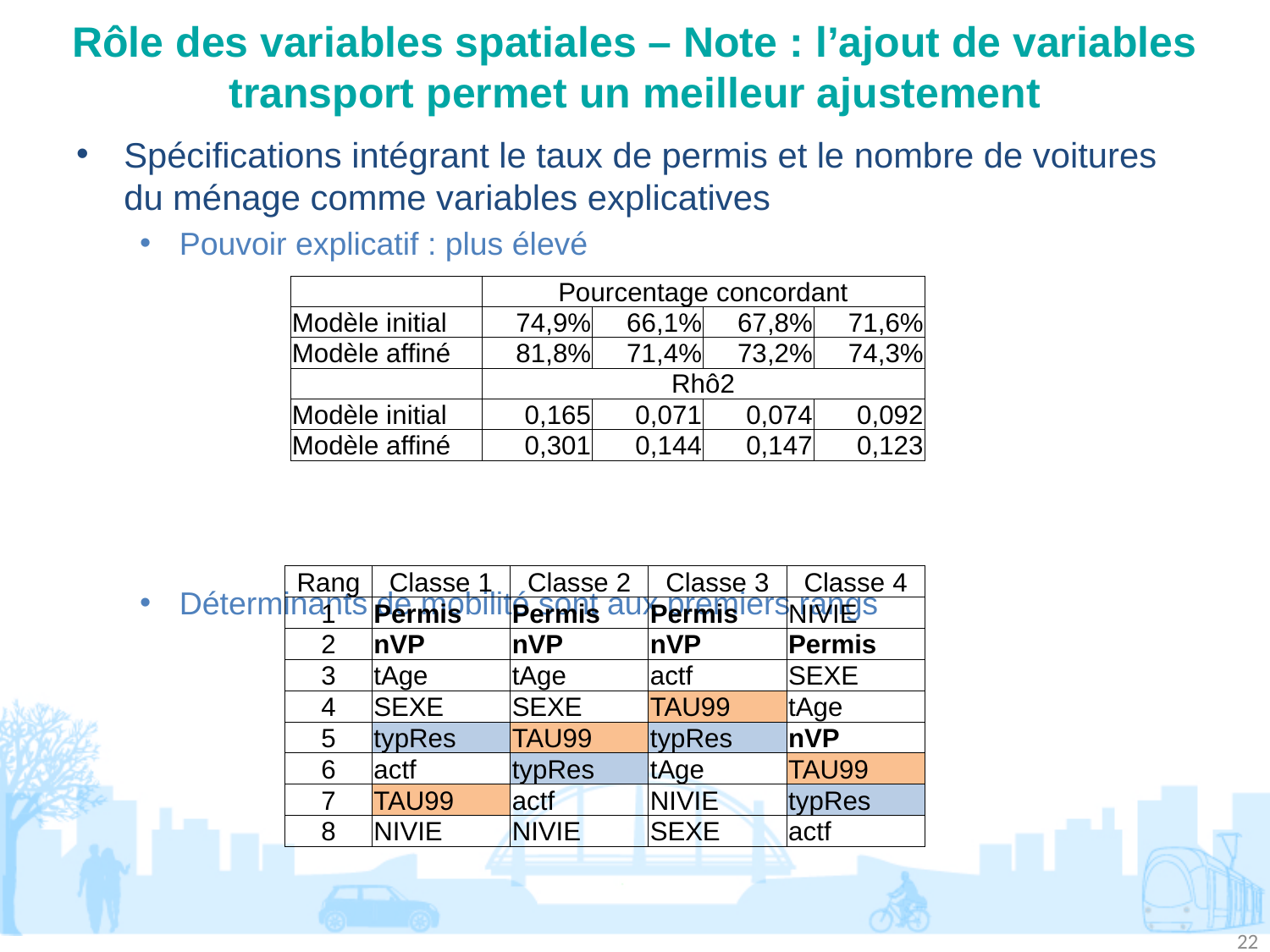

# Rôle des variables spatiales – Note : l’ajout de variables transport permet un meilleur ajustement
Spécifications intégrant le taux de permis et le nombre de voitures du ménage comme variables explicatives
Pouvoir explicatif : plus élevé

Déterminants de mobilité sont aux premiers rangs

|  | Pourcentage concordant |  |  |  |
| --- | --- | --- | --- | --- |
| Modèle initial | 74,9% | 66,1% | 67,8% | 71,6% |
| Modèle affiné | 81,8% | 71,4% | 73,2% | 74,3% |
|  | Rhô2 |  |  |  |
| Modèle initial | 0,165 | 0,071 | 0,074 | 0,092 |
| Modèle affiné | 0,301 | 0,144 | 0,147 | 0,123 |
| Rang | Classe 1 | Classe 2 | Classe 3 | Classe 4 |
| --- | --- | --- | --- | --- |
| 1 | Permis | Permis | Permis | NIVIE |
| 2 | nVP | nVP | nVP | Permis |
| 3 | tAge | tAge | actf | SEXE |
| 4 | SEXE | SEXE | TAU99 | tAge |
| 5 | typRes | TAU99 | typRes | nVP |
| 6 | actf | typRes | tAge | TAU99 |
| 7 | TAU99 | actf | NIVIE | typRes |
| 8 | NIVIE | NIVIE | SEXE | actf |
22